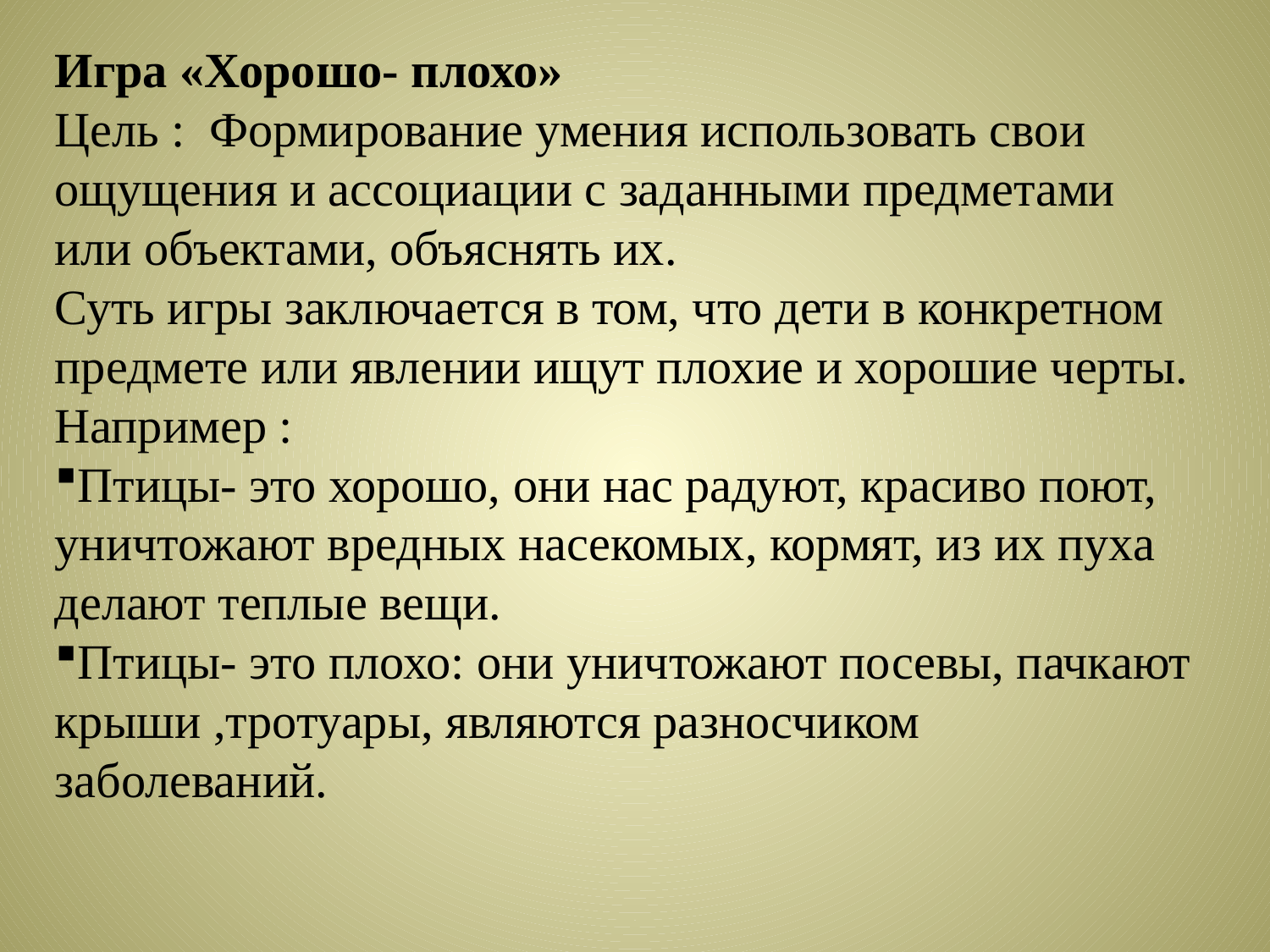

Игра «Хорошо- плохо»
Цель :  Формирование умения использовать свои  ощущения и ассоциации с заданными предметами или объектами, объяснять их.
Суть игры заключается в том, что дети в конкретном предмете или явлении ищут плохие и хорошие черты.
Например :
Птицы- это хорошо, они нас радуют, красиво поют, уничтожают вредных насекомых, кормят, из их пуха делают теплые вещи.
Птицы- это плохо: они уничтожают посевы, пачкают крыши ,тротуары, являются разносчиком заболеваний.